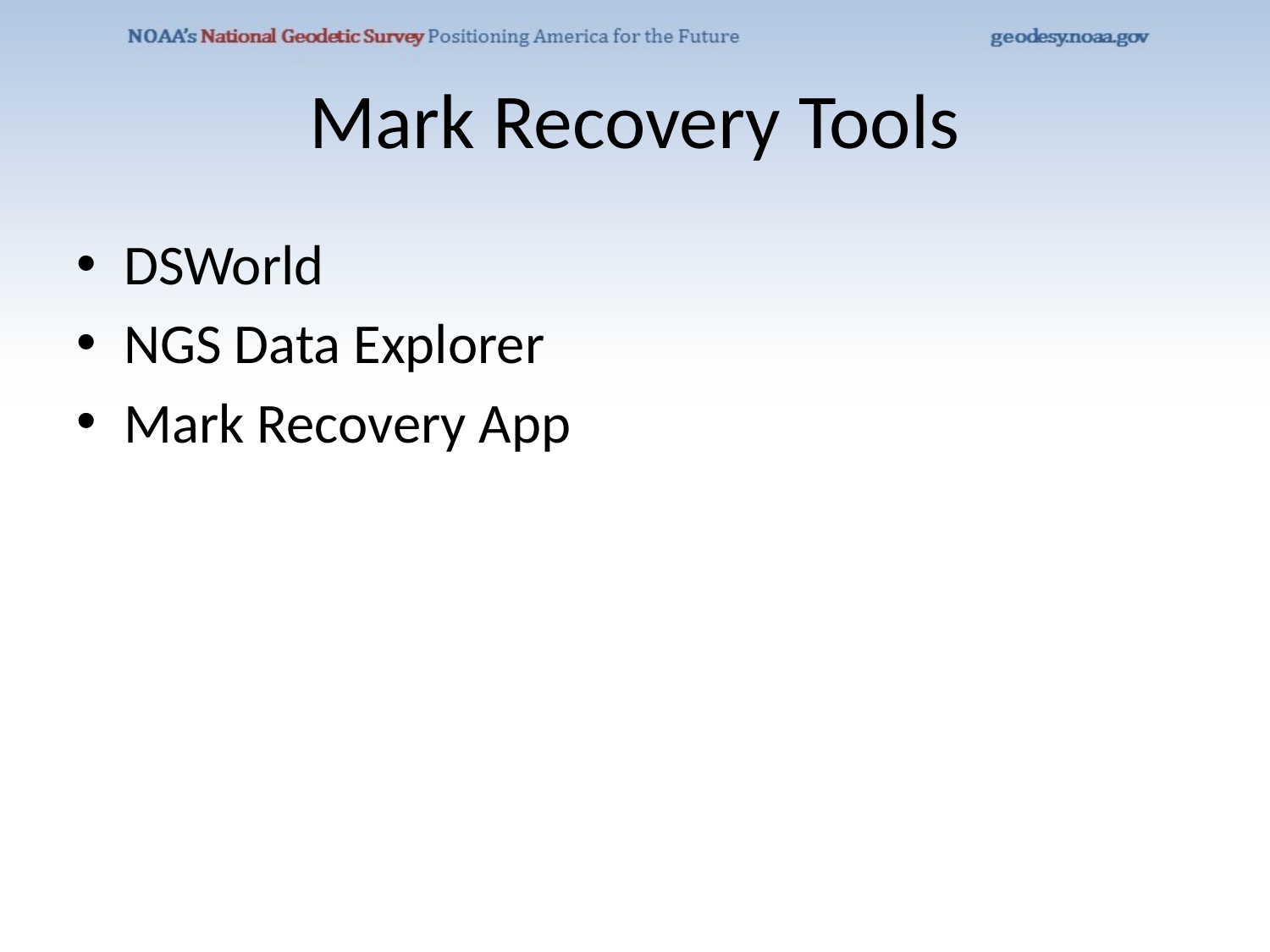

# Mark Recovery Tools
DSWorld
NGS Data Explorer
Mark Recovery App